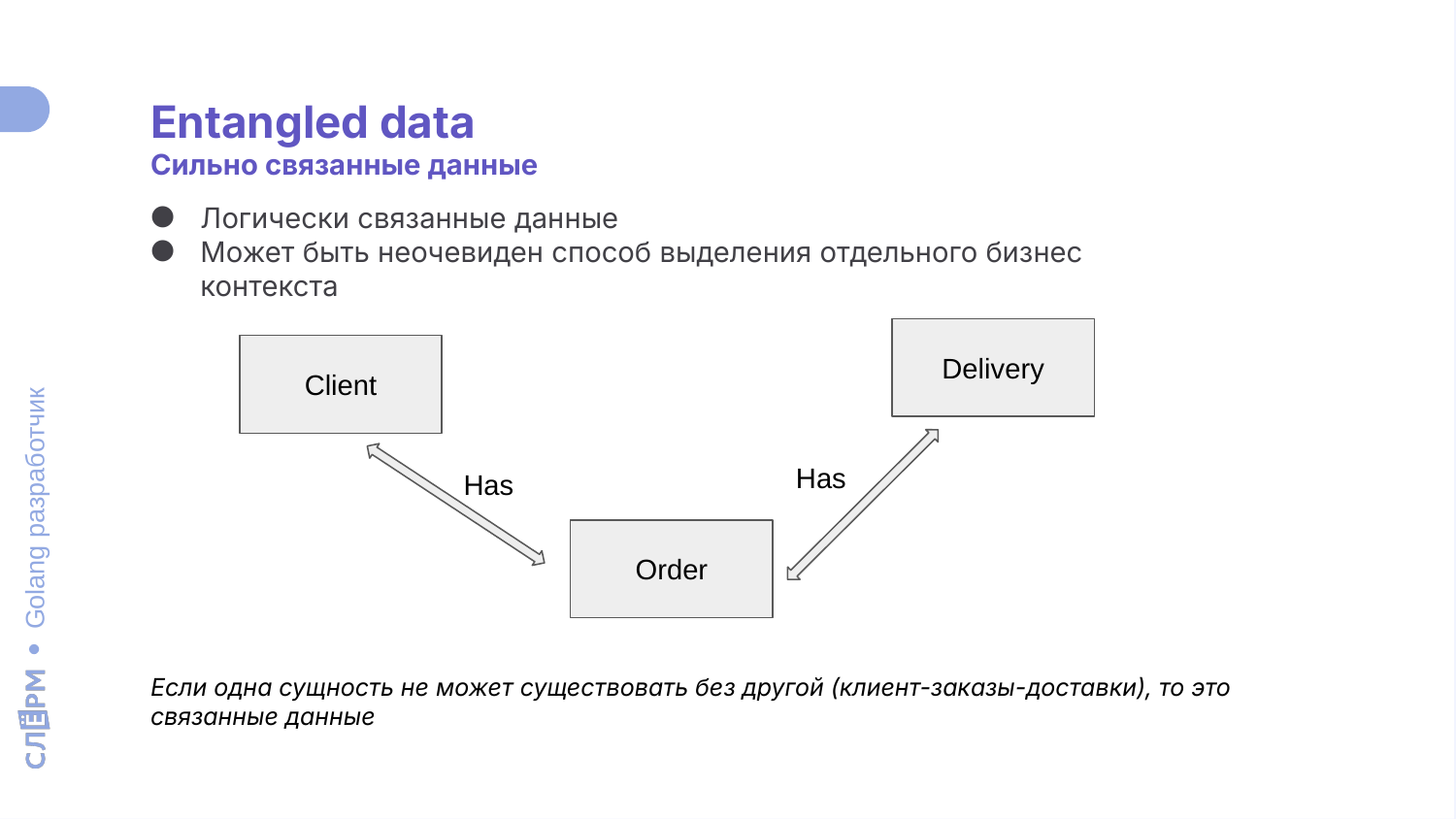

Entangled data
Сильно связанные данные

Логически связанные данные
Может быть неочевиден способ выделения отдельного бизнес контекста

Delivery
Client
Has
Has

Order
Если одна сущность не может существовать без другой (клиент-заказы-доставки), то это связанные данные